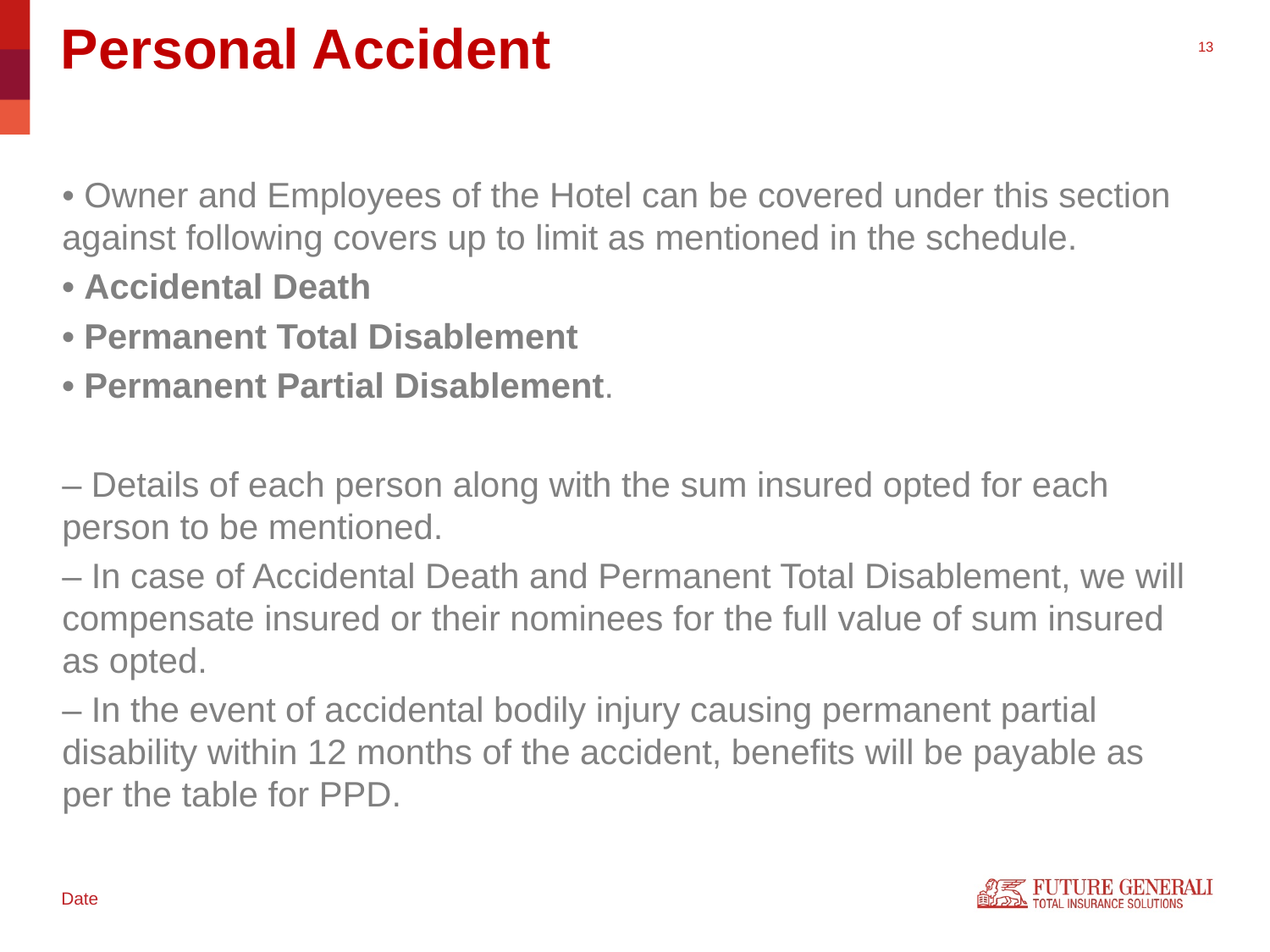

Personal Accident
• Owner and Employees of the Hotel can be covered under this section against following covers up to limit as mentioned in the schedule.
• Accidental Death
• Permanent Total Disablement
• Permanent Partial Disablement.

– Details of each person along with the sum insured opted for each person to be mentioned.
– In case of Accidental Death and Permanent Total Disablement, we will compensate insured or their nominees for the full value of sum insured as opted.
– In the event of accidental bodily injury causing permanent partial disability within 12 months of the accident, benefits will be payable as per the table for PPD.